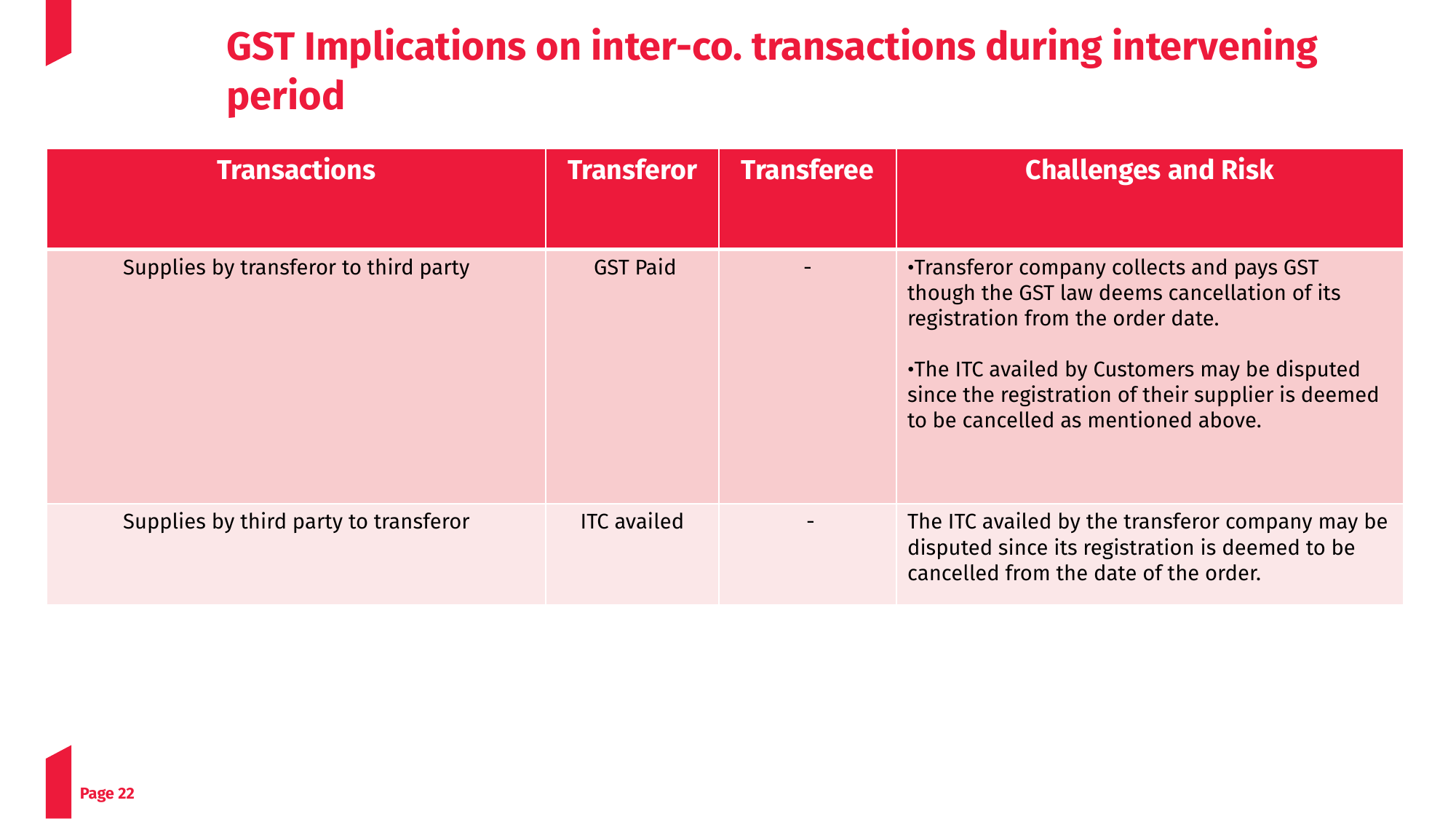

GST Implications on inter-co. transactions during intervening period

| Transactions | Transferor | Transferee | Challenges and Risk |
| --- | --- | --- | --- |
| Supplies by transferor to third party | GST Paid | - | •Transferor company collects and pays GST though the GST law deems cancellation of its registration from the order date. •The ITC availed by Customers may be disputed since the registration of their supplier is deemed to be cancelled as mentioned above. |
| Supplies by third party to transferor | ITC availed | - | The ITC availed by the transferor company may be disputed since its registration is deemed to be cancelled from the date of the order. |
Page 22